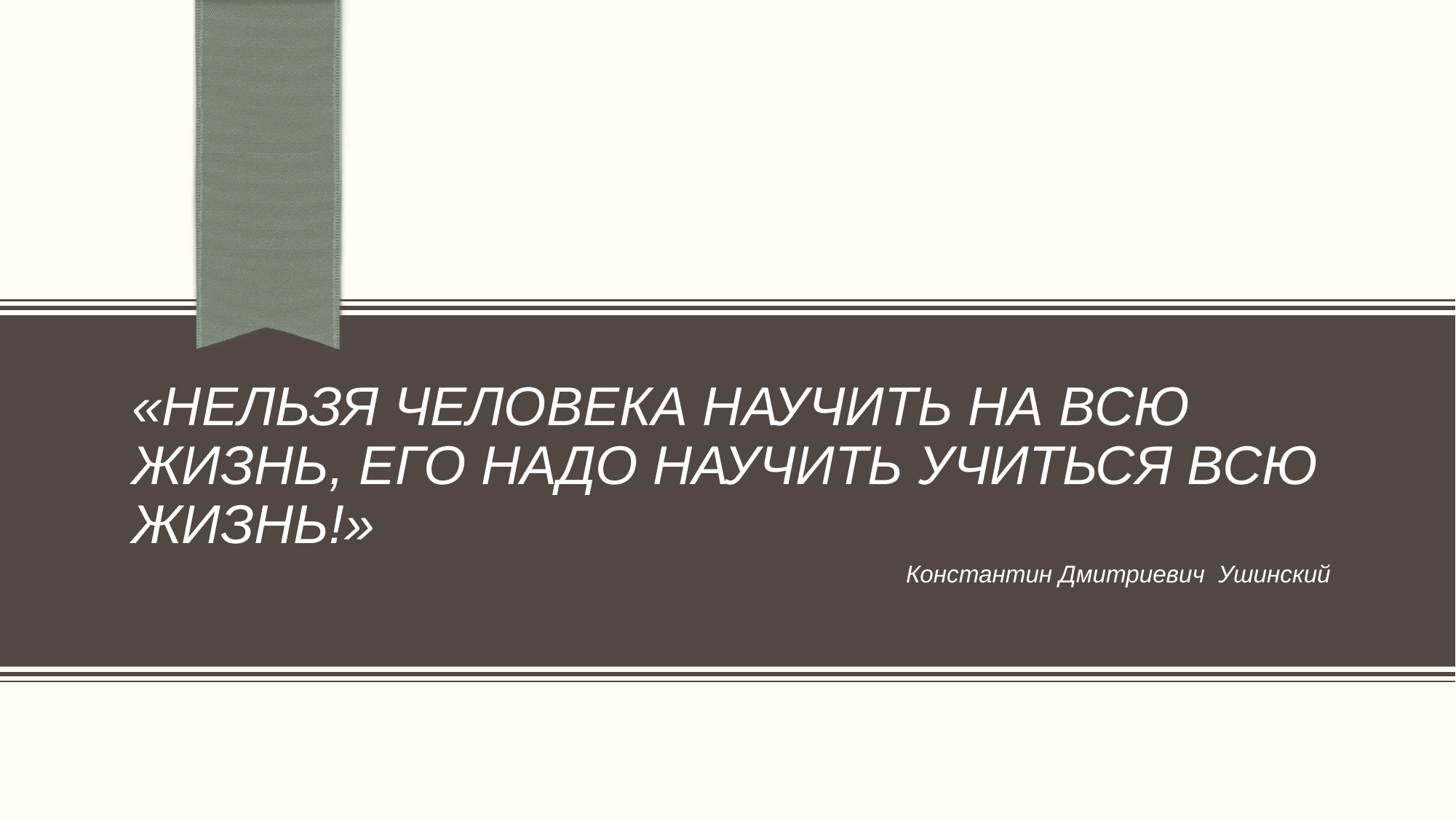

# «Нельзя человека научить на всю жизнь, его надо научить учиться всю жизнь!»
Константин Дмитриевич  Ушинский